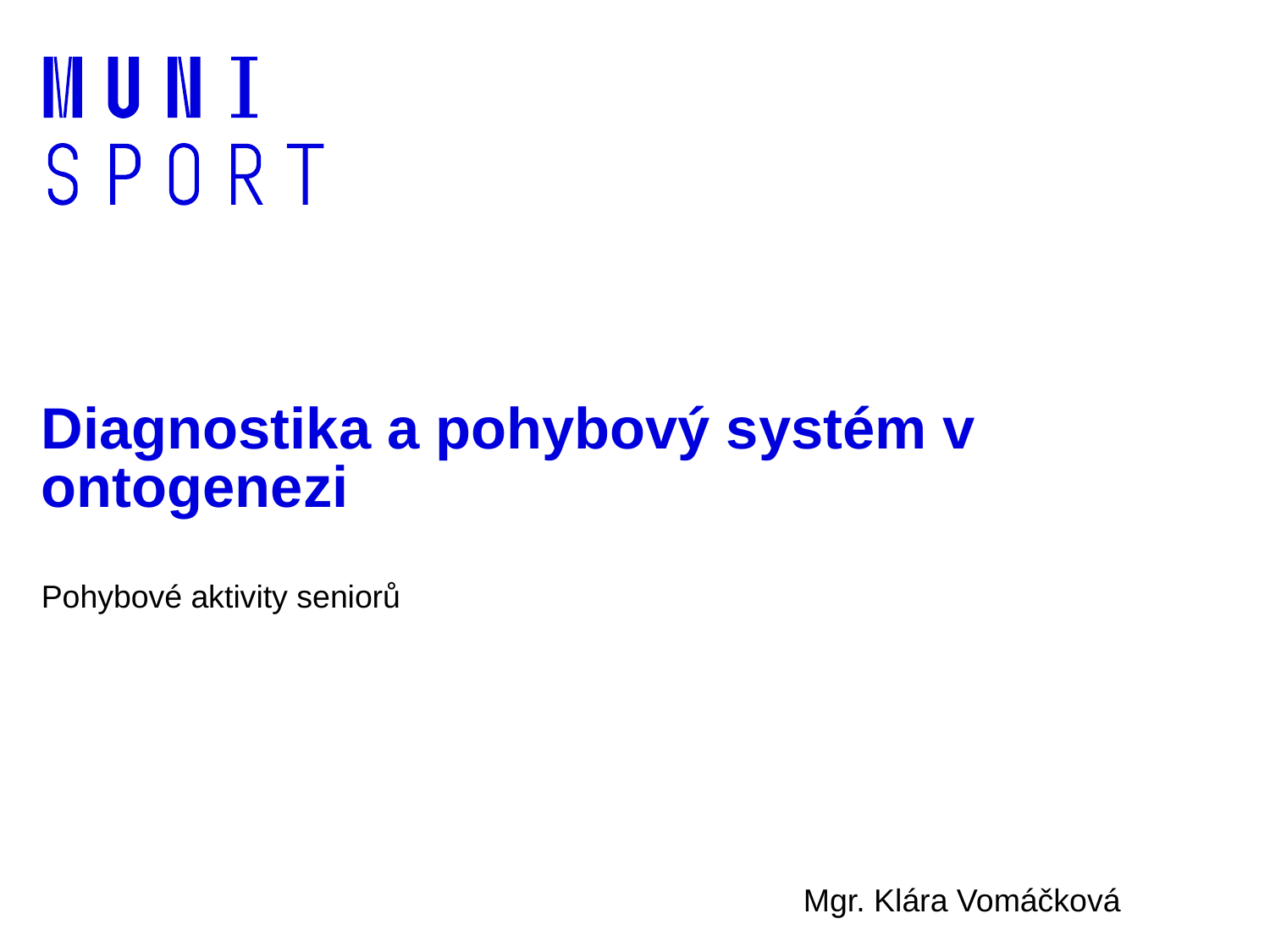

# Diagnostika a pohybový systém v ontogenezi
Pohybové aktivity seniorů

						Mgr. Klára Vomáčková